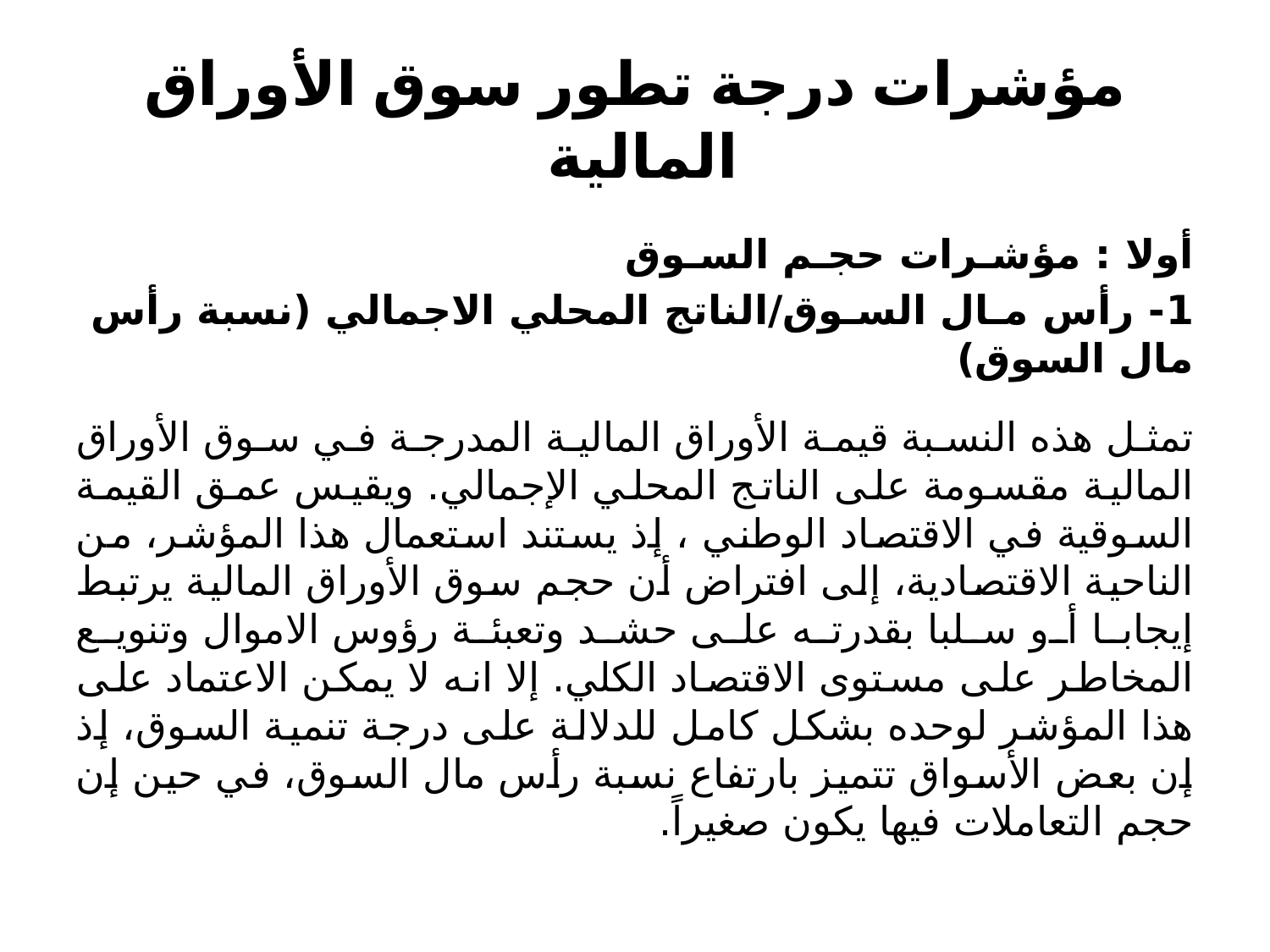

# مؤشرات درجة تطور سوق الأوراق المالية
أولا : مؤشـرات حجـم السـوق
1- رأس مـال السـوق/الناتج المحلي الاجمالي (نسبة رأس مال السوق)

تمثل هذه النسبة قيمة الأوراق المالية المدرجة في سوق الأوراق المالية مقسومة على الناتج المحلي الإجمالي. ويقيس عمق القيمة السوقية في الاقتصاد الوطني ، إذ يستند استعمال هذا المؤشر، من الناحية الاقتصادية، إلى افتراض أن حجم سوق الأوراق المالية يرتبط إيجابا أو سلبا بقدرته على حشد وتعبئة رؤوس الاموال وتنويع المخاطر على مستوى الاقتصاد الكلي. إلا انه لا يمكن الاعتماد على هذا المؤشر لوحده بشكل كامل للدلالة على درجة تنمية السوق، إذ إن بعض الأسواق تتميز بارتفاع نسبة رأس مال السوق، في حين إن حجم التعاملات فيها يكون صغيراً.